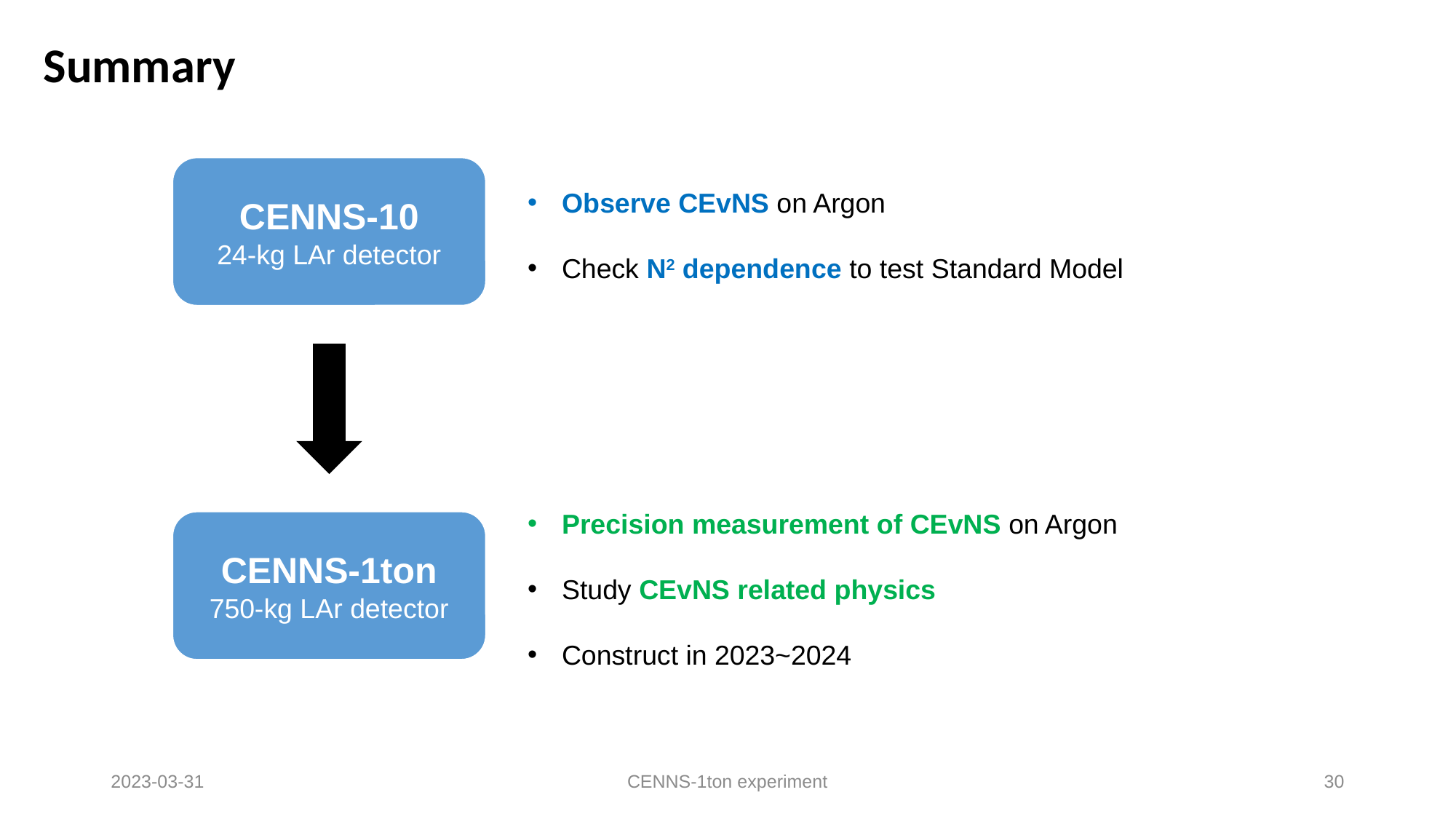

# Summary
CENNS-10
24-kg LAr detector
Observe CEvNS on Argon
Check N2 dependence to test Standard Model

Precision measurement of CEvNS on Argon
Study CEvNS related physics
Construct in 2023~2024
CENNS-1ton
750-kg LAr detector
2023-03-31
CENNS-1ton experiment
30